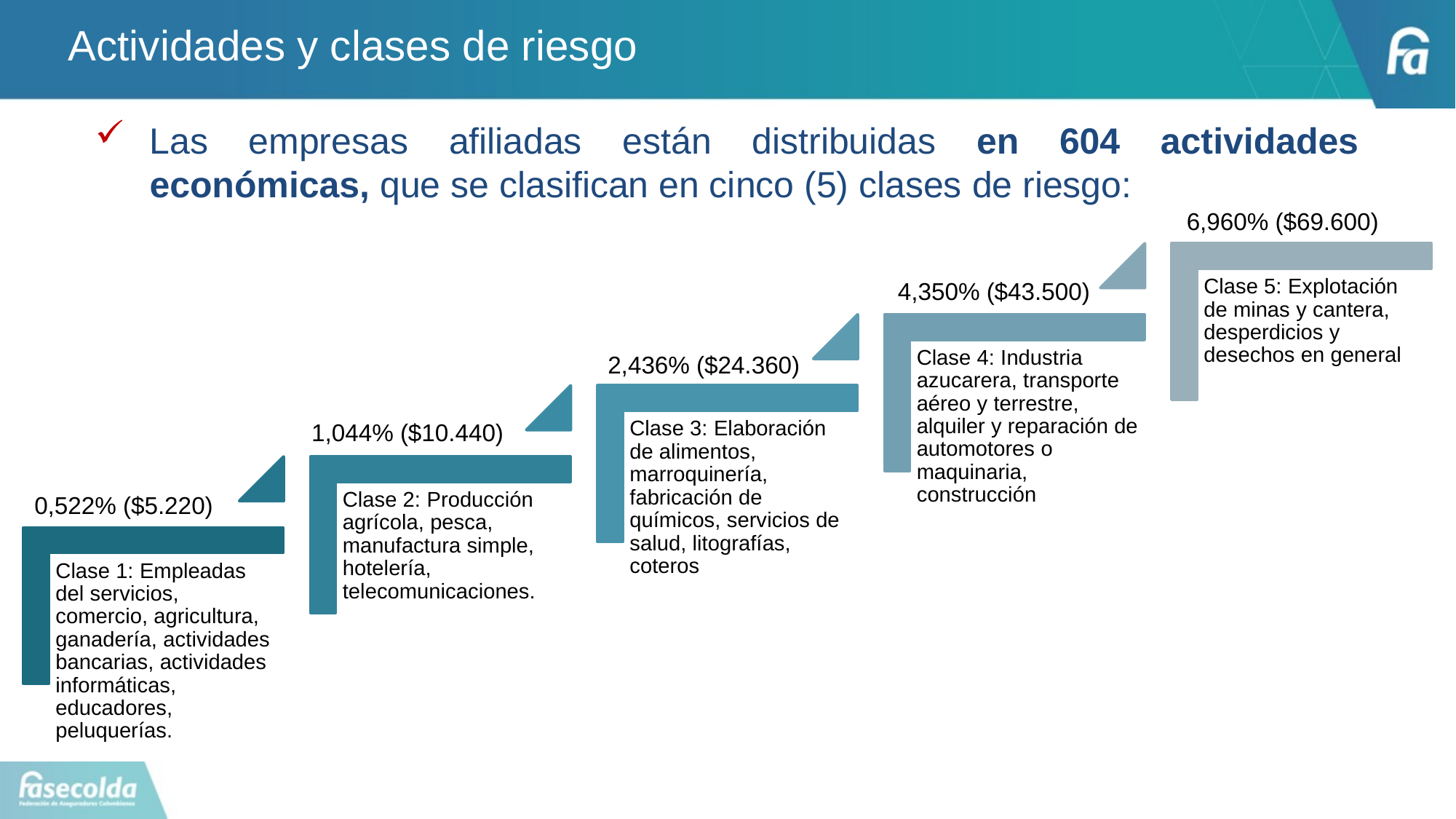

# Actividades y clases de riesgo
Las empresas afiliadas están distribuidas en 604 actividades económicas, que se clasifican en cinco (5) clases de riesgo:
6,960% ($69.600)
Clase 1: Empleadas del servicios, comercio, agricultura, ganadería, actividades bancarias, actividades informáticas, educadores, peluquerías.
Clase 2: Producción agrícola, pesca, manufactura simple, hotelería, telecomunicaciones.
Clase 3: Elaboración de alimentos, marroquinería, fabricación de químicos, servicios de salud, litografías, coteros
Clase 4: Industria azucarera, transporte aéreo y terrestre, alquiler y reparación de automotores o maquinaria, construcción
Clase 5: Explotación de minas y cantera, desperdicios y desechos en general
4,350% ($43.500)
2,436% ($24.360)
1,044% ($10.440)
0,522% ($5.220)